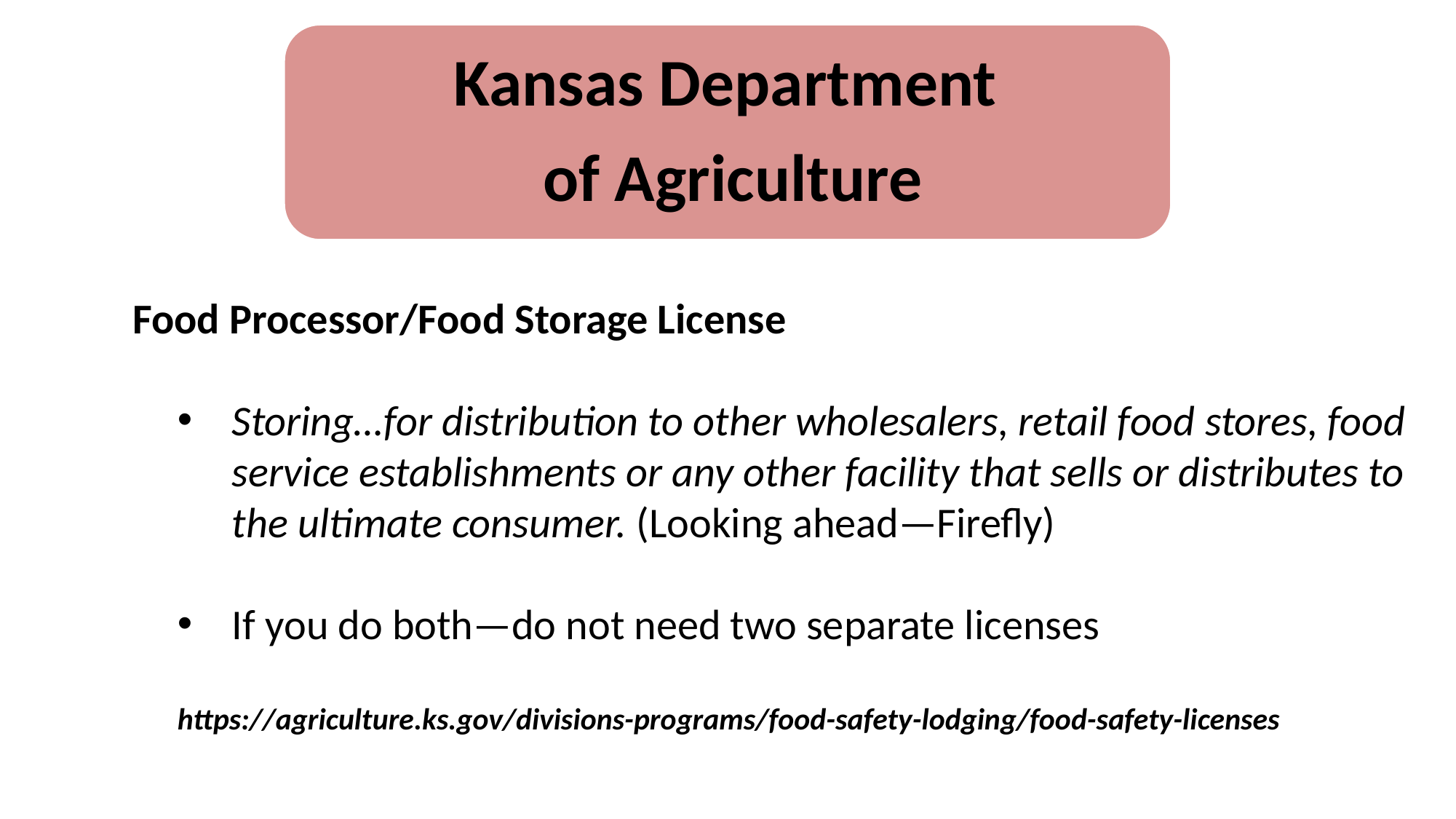

Kansas Department
of Agriculture
 Food Processor/Food Storage License

Storing…for distribution to other wholesalers, retail food stores, food service establishments or any other facility that sells or distributes to the ultimate consumer. (Looking ahead—Firefly)

If you do both—do not need two separate licenses

https://agriculture.ks.gov/divisions-programs/food-safety-lodging/food-safety-licenses

|  |
| --- |
#